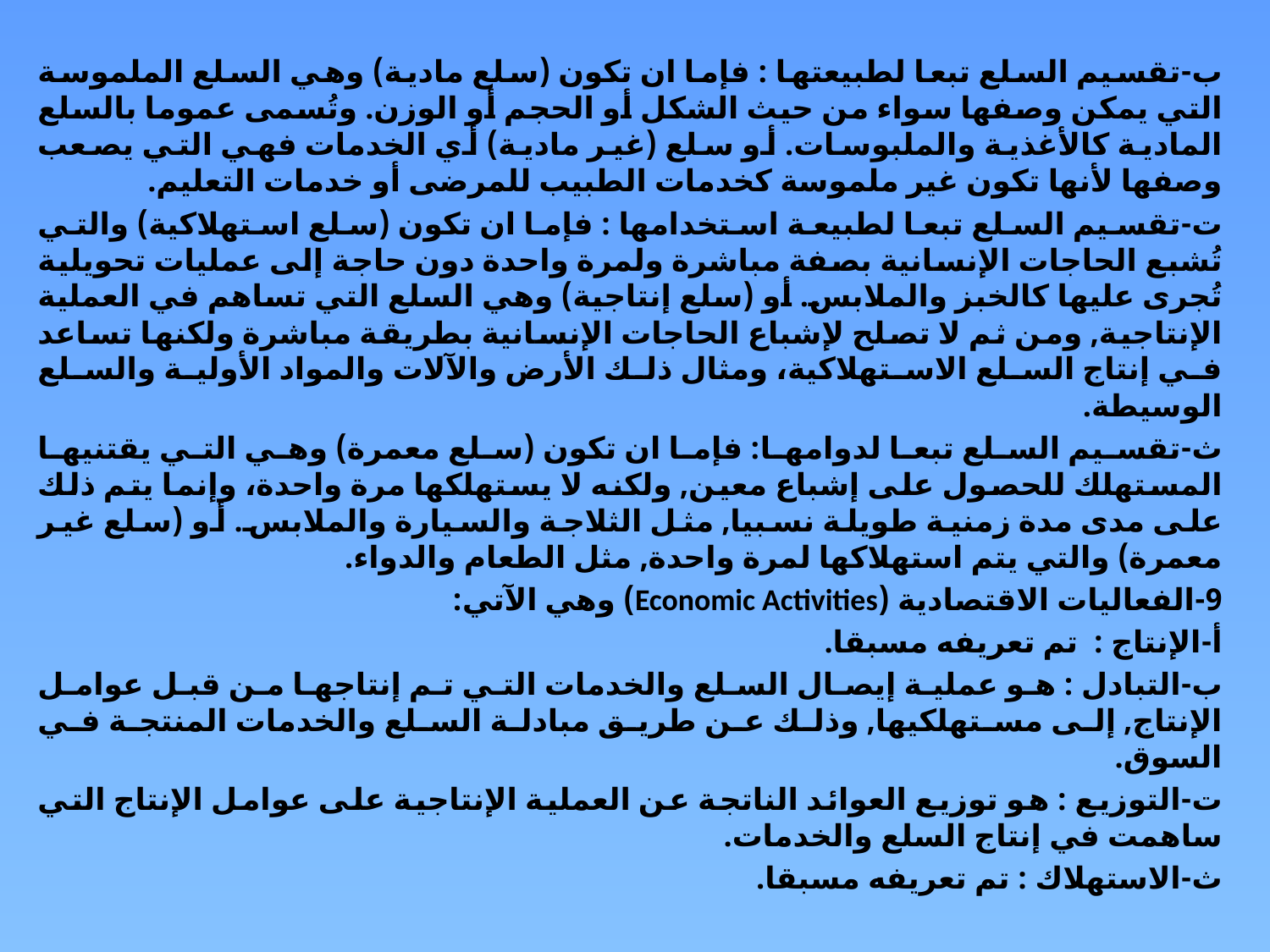

ب‌-	تقسيم السلع تبعا لطبيعتها : فإما ان تكون (سلع مادية) وهي السلع الملموسة التي يمكن وصفها سواء من حيث الشكل أو الحجم أو الوزن. وتُسمى عموما بالسلع المادية كالأغذية والملبوسات. أو سلع (غير مادية) أي الخدمات فهي التي يصعب وصفها لأنها تكون غير ملموسة كخدمات الطبيب للمرضى أو خدمات التعليم.
ت‌-	تقسيم السلع تبعا لطبيعة استخدامها : فإما ان تكون (سلع استهلاكية) والتي تُشبع الحاجات الإنسانية بصفة مباشرة ولمرة واحدة دون حاجة إلى عمليات تحويلية تُجرى عليها كالخبز والملابس. أو (سلع إنتاجية) وهي السلع التي تساهم في العملية الإنتاجية, ومن ثم لا تصلح لإشباع الحاجات الإنسانية بطريقة مباشرة ولكنها تساعد في إنتاج السلع الاستهلاكية، ومثال ذلك الأرض والآلات والمواد الأولية والسلع الوسيطة.
ث‌-	تقسيم السلع تبعا لدوامها: فإما ان تكون (سلع معمرة) وهي التي يقتنيها المستهلك للحصول على إشباع معين, ولكنه لا يستهلكها مرة واحدة، وإنما يتم ذلك على مدى مدة زمنية طويلة نسبيا, مثل الثلاجة والسيارة والملابس. أو (سلع غير معمرة) والتي يتم استهلاكها لمرة واحدة, مثل الطعام والدواء.
9-	الفعاليات الاقتصادية (Economic Activities) وهي الآتي:
أ‌-	الإنتاج :  تم تعريفه مسبقا.
ب‌-	التبادل : هو عملية إيصال السلع والخدمات التي تم إنتاجها من قبل عوامل الإنتاج, إلى مستهلكيها, وذلك عن طريق مبادلة السلع والخدمات المنتجة في السوق.
ت‌-	التوزيع : هو توزيع العوائد الناتجة عن العملية الإنتاجية على عوامل الإنتاج التي ساهمت في إنتاج السلع والخدمات.
ث‌-	الاستهلاك : تم تعريفه مسبقا.